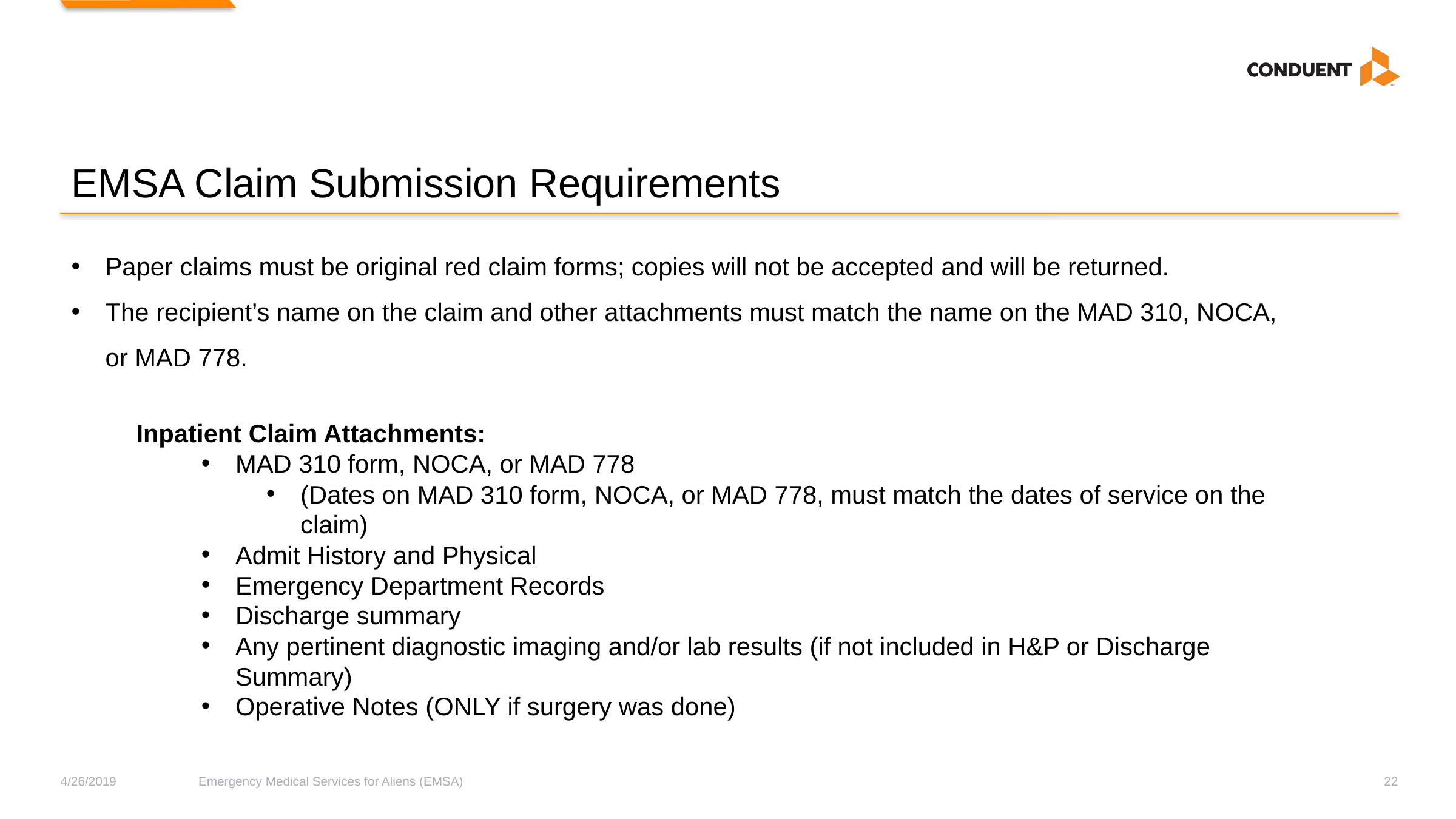

# EMSA Claim Submission Requirements
Paper claims must be original red claim forms; copies will not be accepted and will be returned.
The recipient’s name on the claim and other attachments must match the name on the MAD 310, NOCA, or MAD 778.

Inpatient Claim Attachments:
MAD 310 form, NOCA, or MAD 778
(Dates on MAD 310 form, NOCA, or MAD 778, must match the dates of service on the claim)
Admit History and Physical
Emergency Department Records
Discharge summary
Any pertinent diagnostic imaging and/or lab results (if not included in H&P or Discharge Summary)
Operative Notes (ONLY if surgery was done)

4/26/2019
Emergency Medical Services for Aliens (EMSA)
22